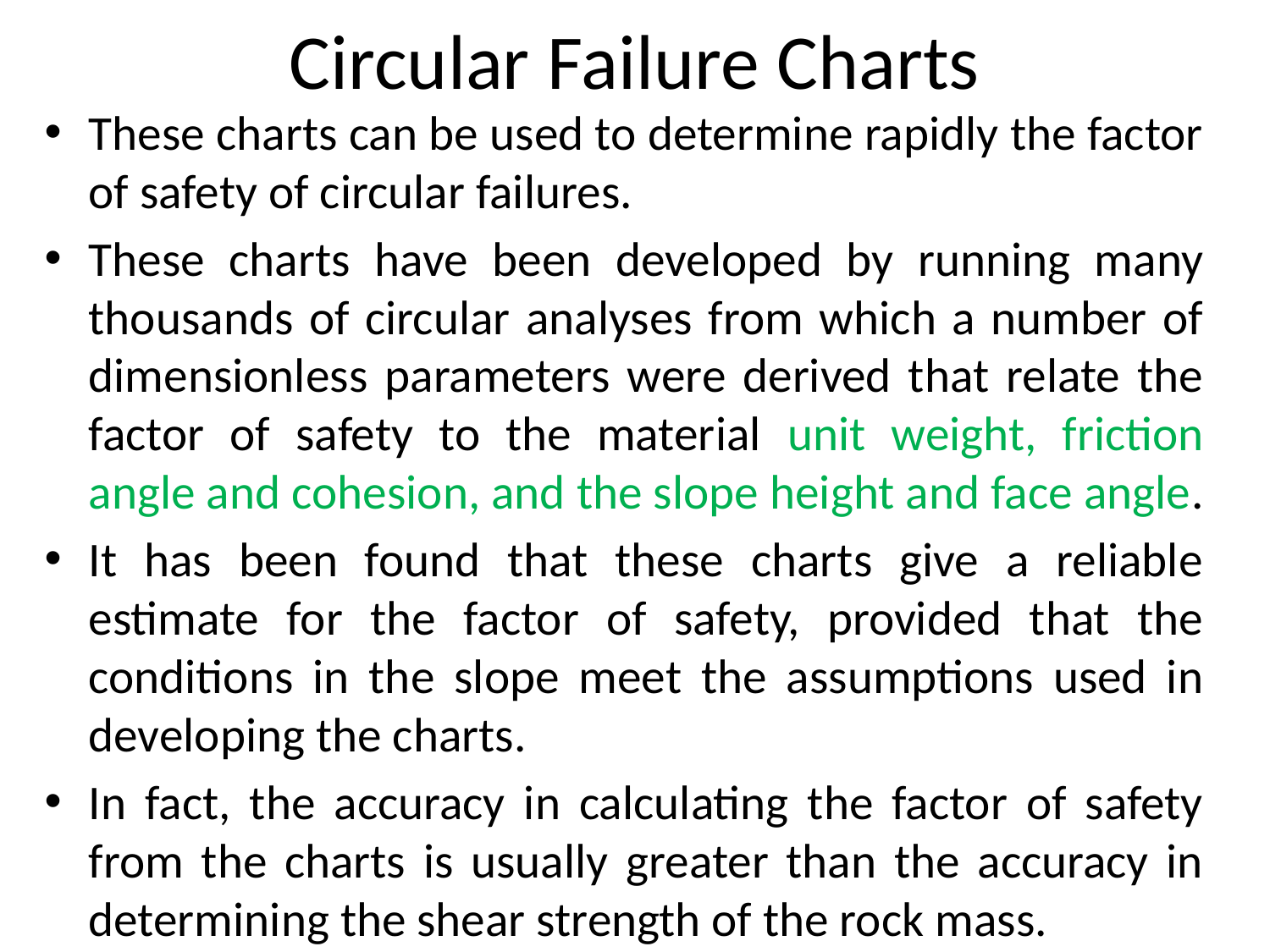

# Circular Failure Charts
These charts can be used to determine rapidly the factor of safety of circular failures.
These charts have been developed by running many thousands of circular analyses from which a number of dimensionless parameters were derived that relate the factor of safety to the material unit weight, friction angle and cohesion, and the slope height and face angle.
It has been found that these charts give a reliable estimate for the factor of safety, provided that the conditions in the slope meet the assumptions used in developing the charts.
In fact, the accuracy in calculating the factor of safety from the charts is usually greater than the accuracy in determining the shear strength of the rock mass.